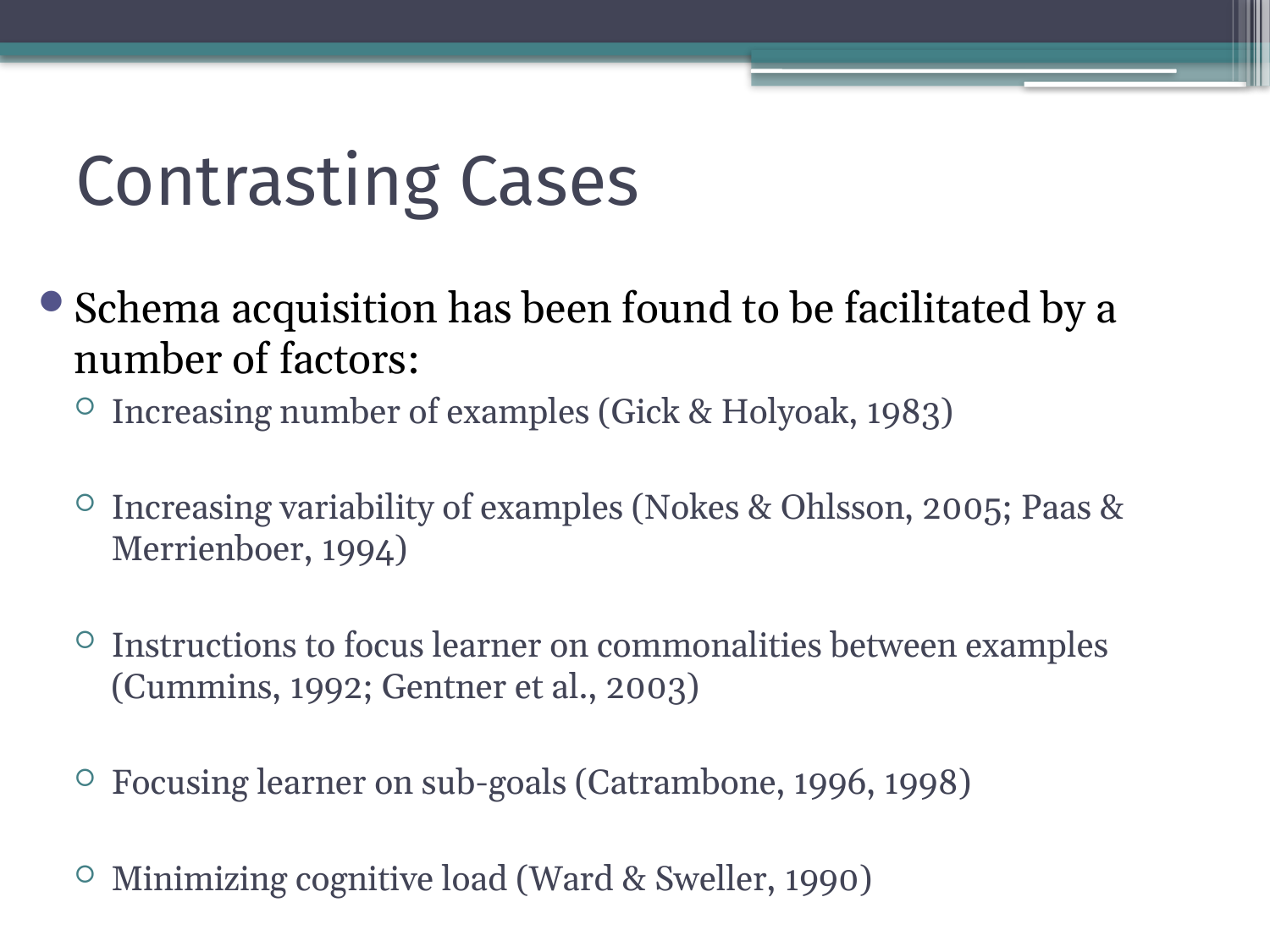

# Contrasting Cases
Schema acquisition has been found to be facilitated by a number of factors:
Increasing number of examples (Gick & Holyoak, 1983)

Increasing variability of examples (Nokes & Ohlsson, 2005; Paas & Merrienboer, 1994)

Instructions to focus learner on commonalities between examples (Cummins, 1992; Gentner et al., 2003)

Focusing learner on sub-goals (Catrambone, 1996, 1998)

Minimizing cognitive load (Ward & Sweller, 1990)